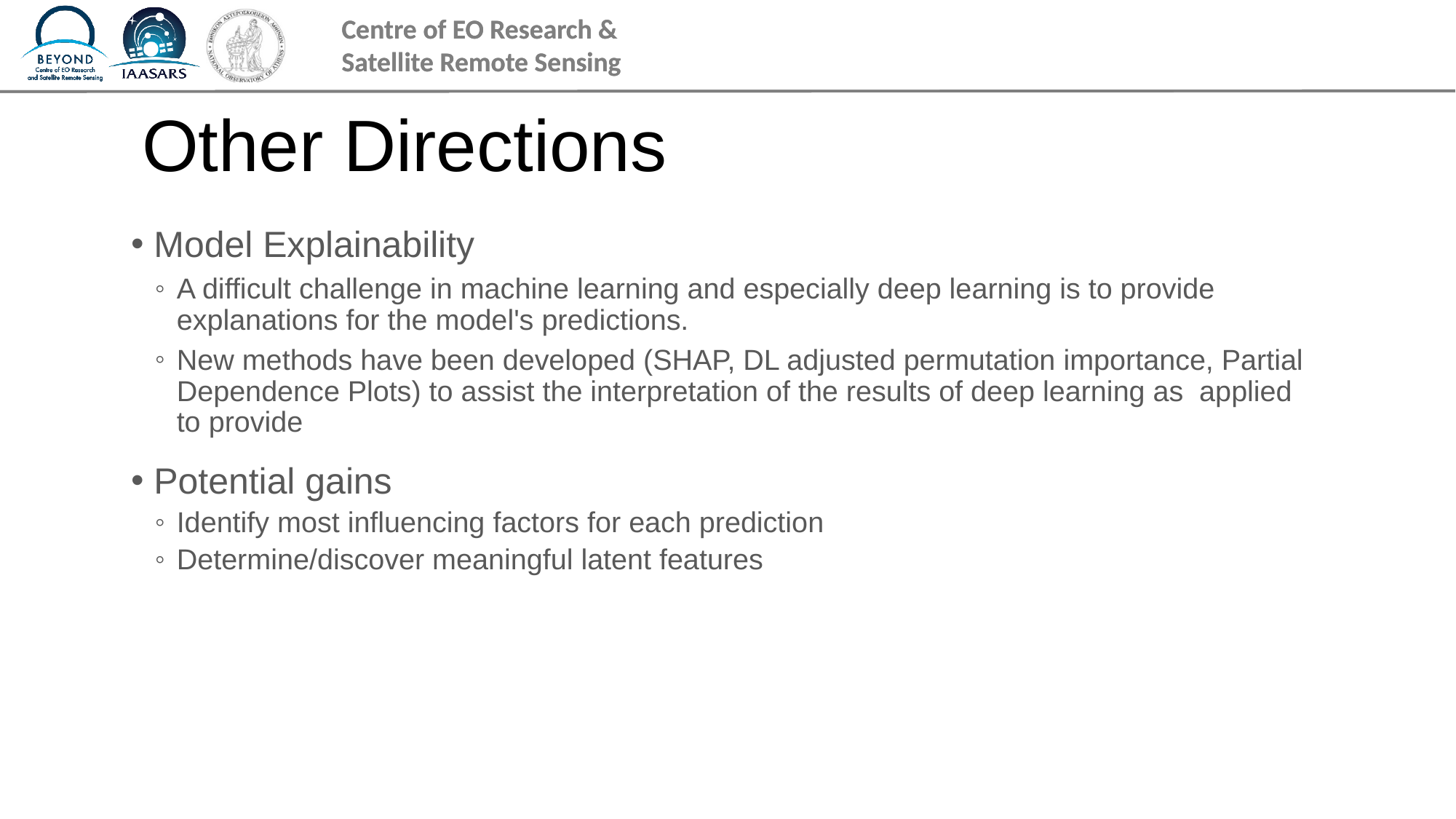

Other Directions
 Model Explainability
A difficult challenge in machine learning and especially deep learning is to provide explanations for the model's predictions.
New methods have been developed (SHAP, DL adjusted permutation importance, Partial Dependence Plots) to assist the interpretation of the results of deep learning as  applied to provide
 Potential gains
Identify most influencing factors for each prediction
Determine/discover meaningful latent features

49